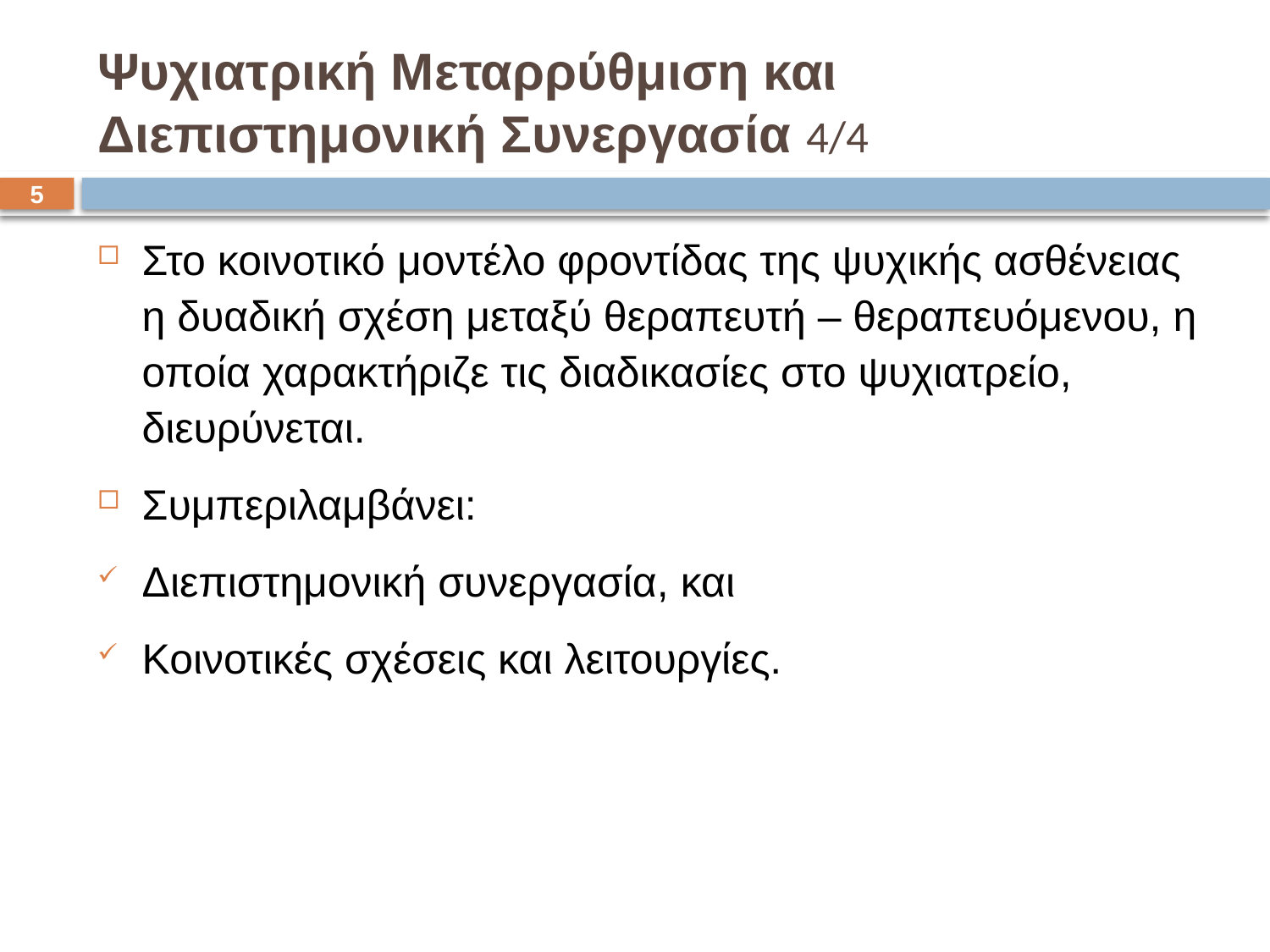

# Ψυχιατρική Μεταρρύθμιση και Διεπιστημονική Συνεργασία 4/4
5
Στο κοινοτικό μοντέλο φροντίδας της ψυχικής ασθένειας η δυαδική σχέση μεταξύ θεραπευτή – θεραπευόμενου, η οποία χαρακτήριζε τις διαδικασίες στο ψυχιατρείο, διευρύνεται.
Συμπεριλαμβάνει:
Διεπιστημονική συνεργασία, και
Κοινοτικές σχέσεις και λειτουργίες.